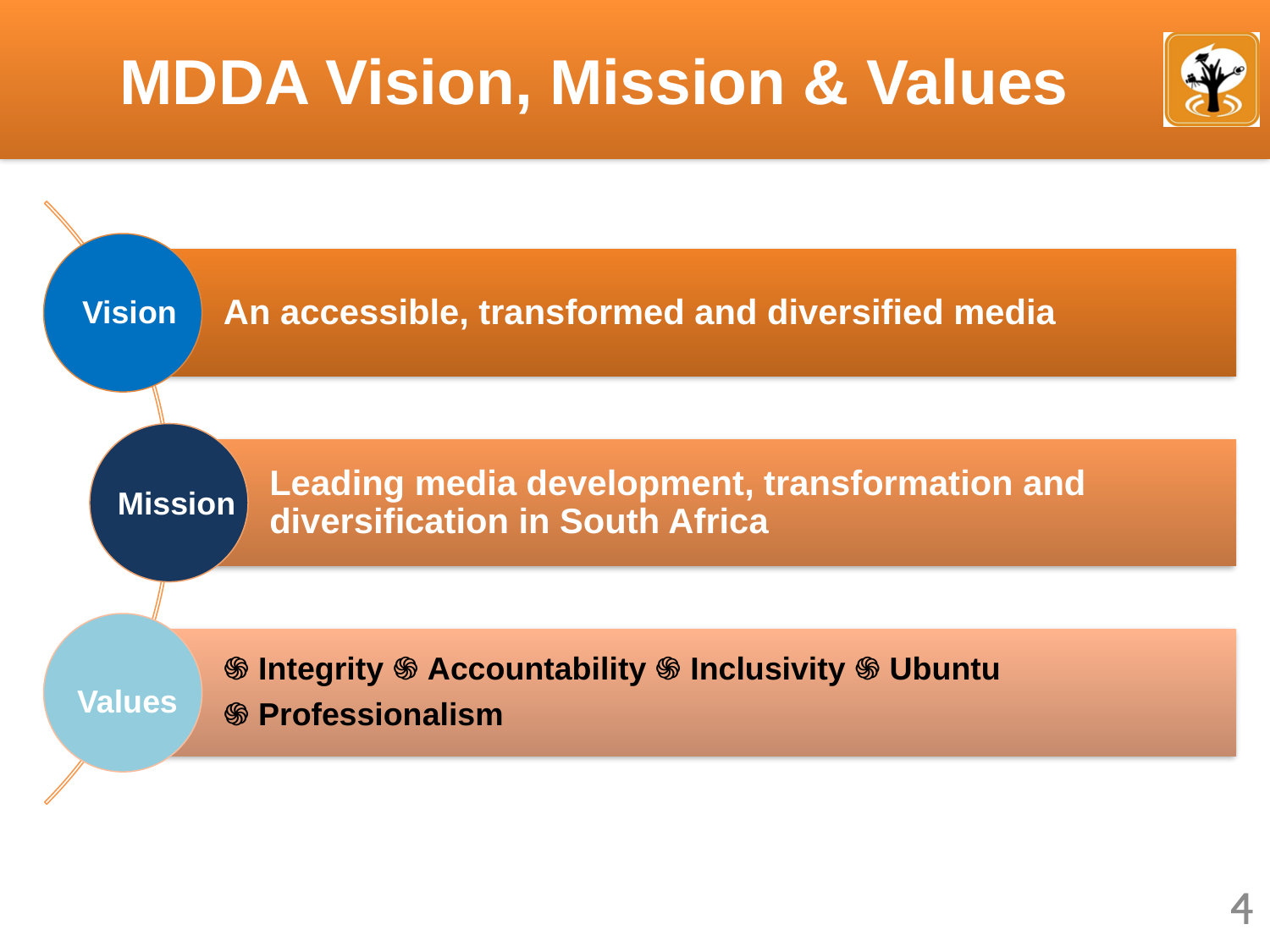

# MDDA Vision, Mission & Values
An accessible, transformed and diversified media
Leading media development, transformation and diversification in South Africa
֍ Integrity ֍ Accountability ֍ Inclusivity ֍ Ubuntu
֍ Professionalism
Vision
Mission
Values
4